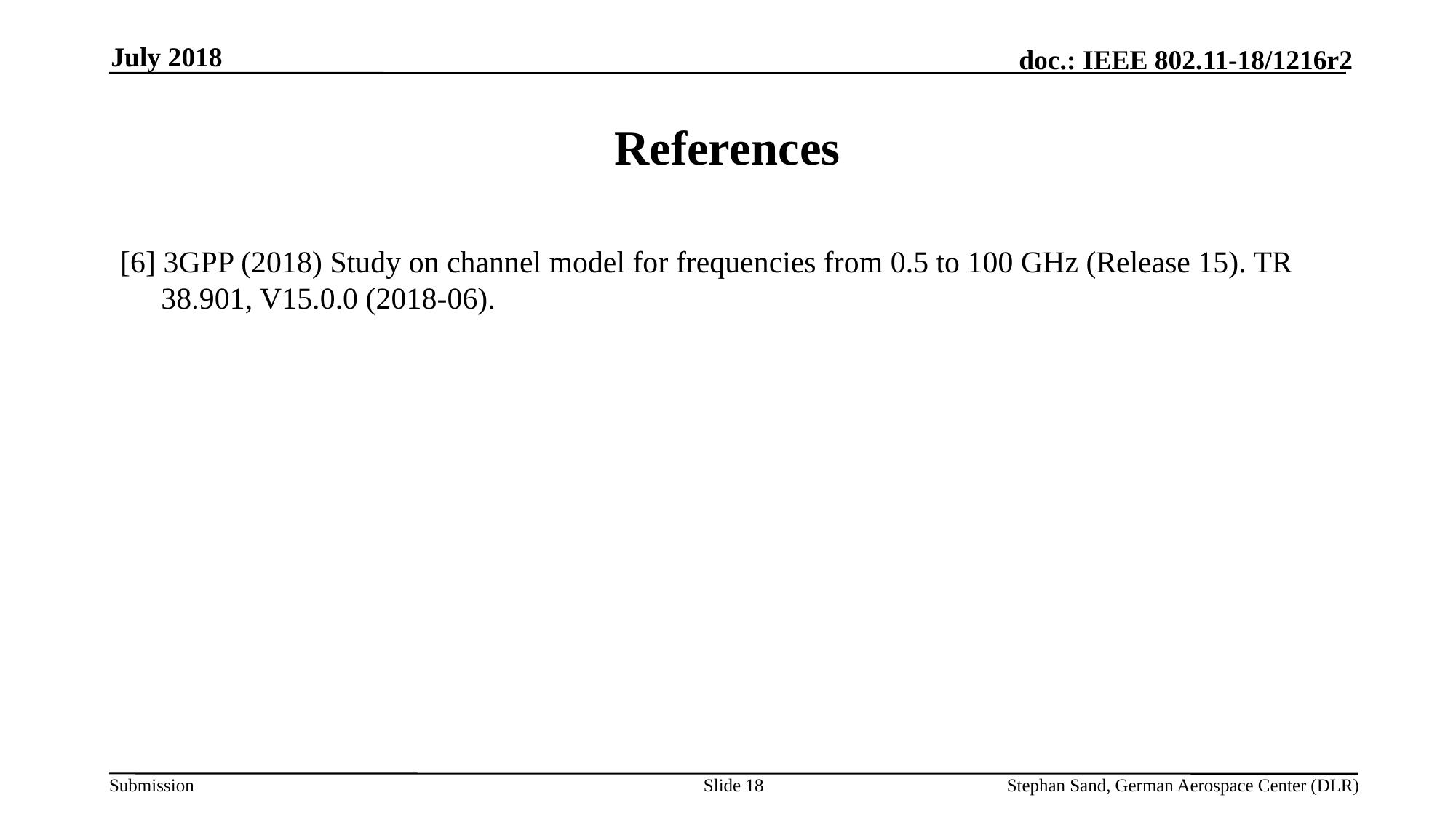

July 2018
# References
[6] 3GPP (2018) Study on channel model for frequencies from 0.5 to 100 GHz (Release 15). TR 38.901, V15.0.0 (2018-06).

Slide 18
Stephan Sand, German Aerospace Center (DLR)